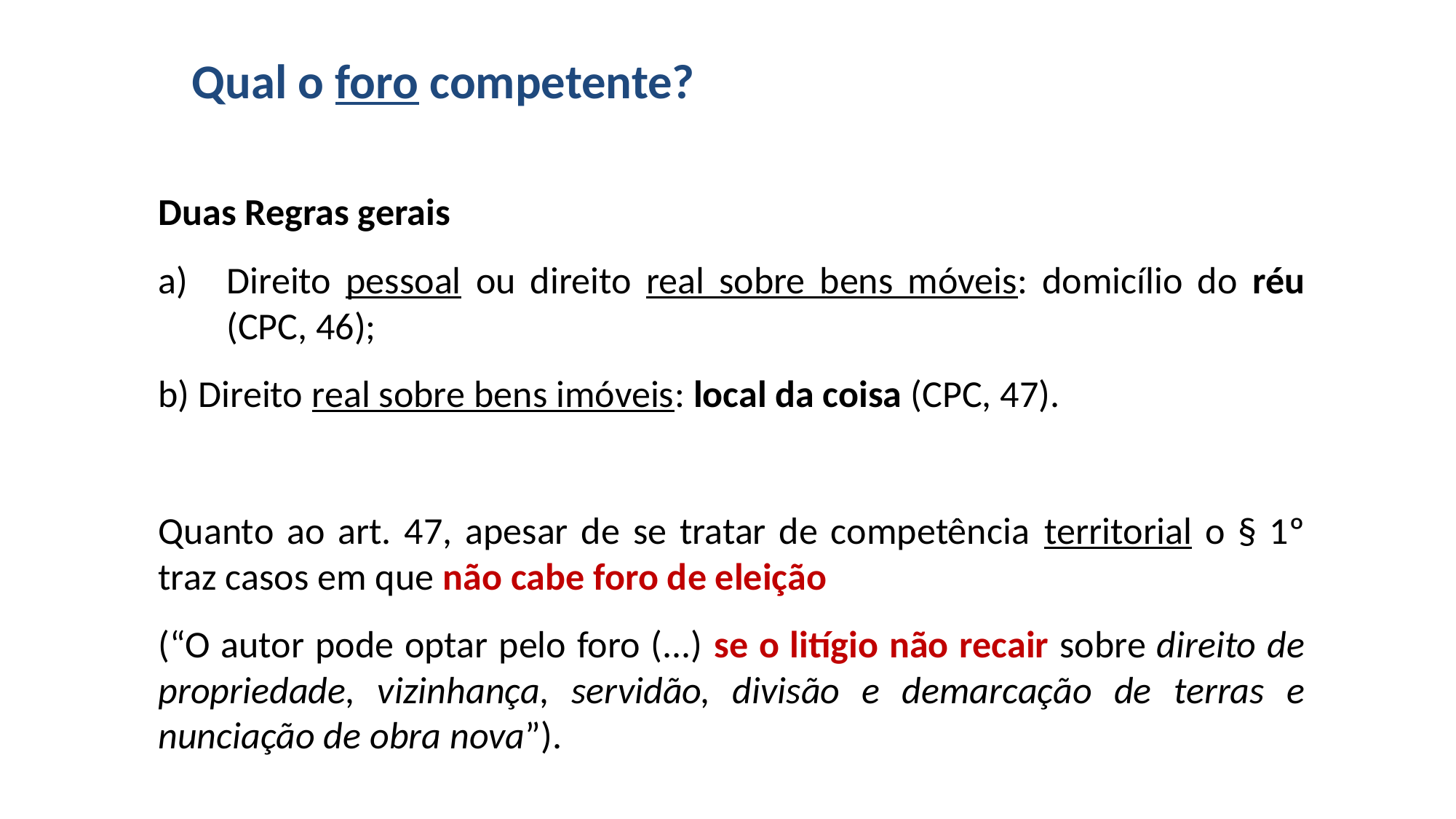

# Qual o foro competente?
Duas Regras gerais
Direito pessoal ou direito real sobre bens móveis: domicílio do réu (CPC, 46);
b) Direito real sobre bens imóveis: local da coisa (CPC, 47).

Quanto ao art. 47, apesar de se tratar de competência territorial o § 1º traz casos em que não cabe foro de eleição
(“O autor pode optar pelo foro (...) se o litígio não recair sobre direito de propriedade, vizinhança, servidão, divisão e demarcação de terras e nunciação de obra nova”).